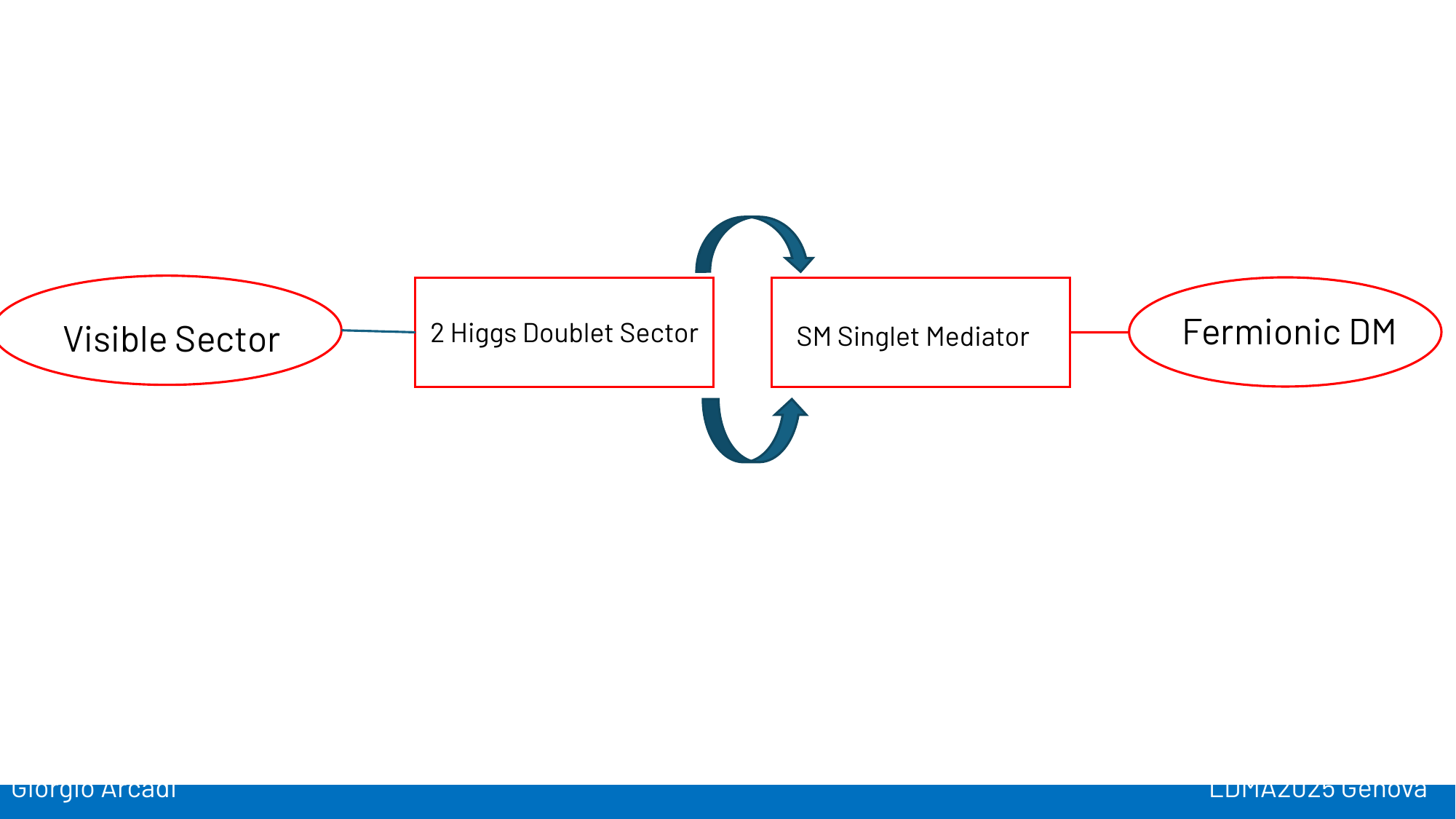

Fermionic DM
Visible Sector
2 Higgs Doublet Sector
SM Singlet Mediator

Giorgio Arcadi                                                                                                                                                                                             LDMA2025 Genova